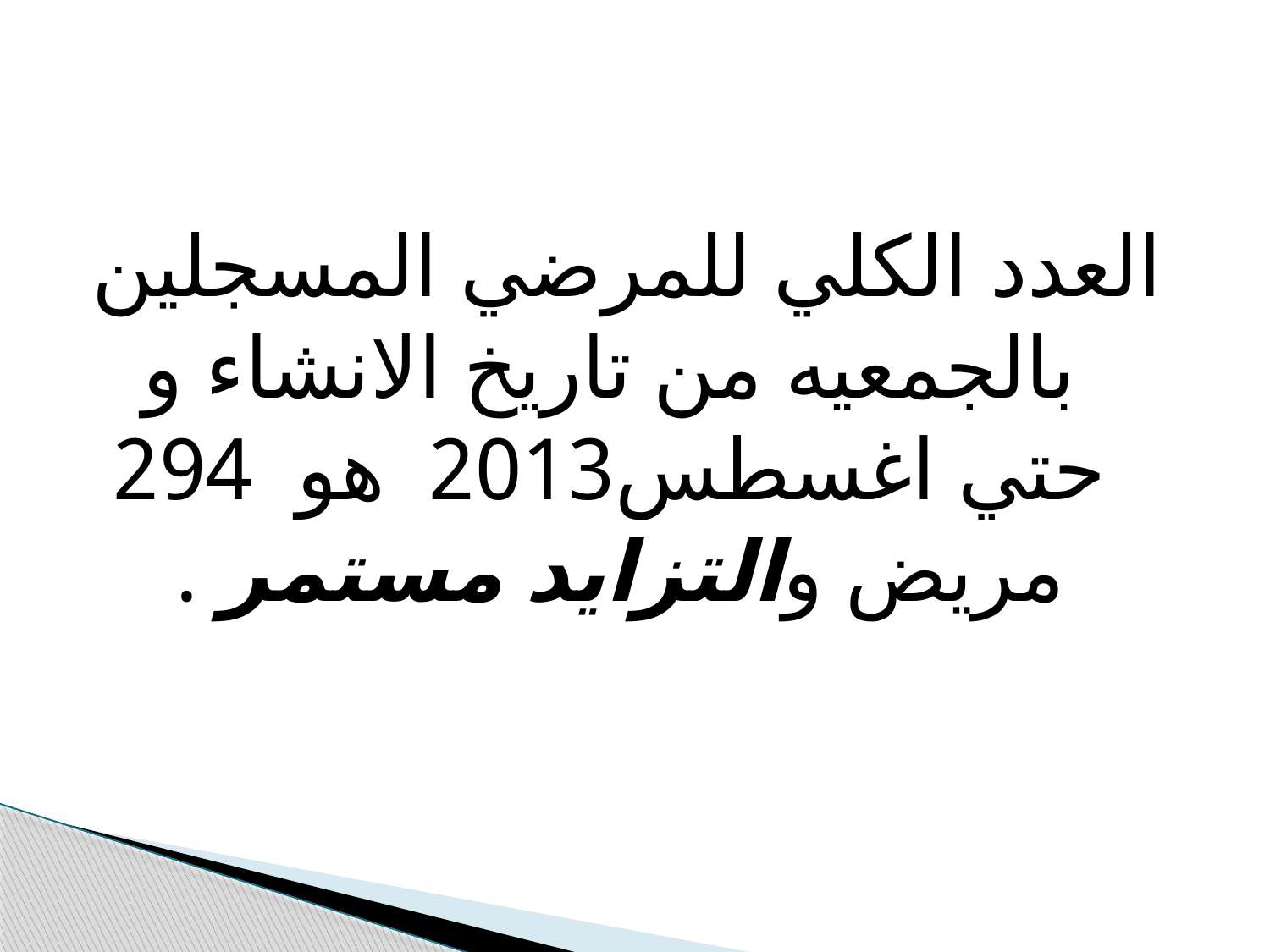

#
العدد الكلي للمرضي المسجلين بالجمعيه من تاريخ الانشاء و حتي اغسطس2013  هو  294 مريض والتزايد مستمر .